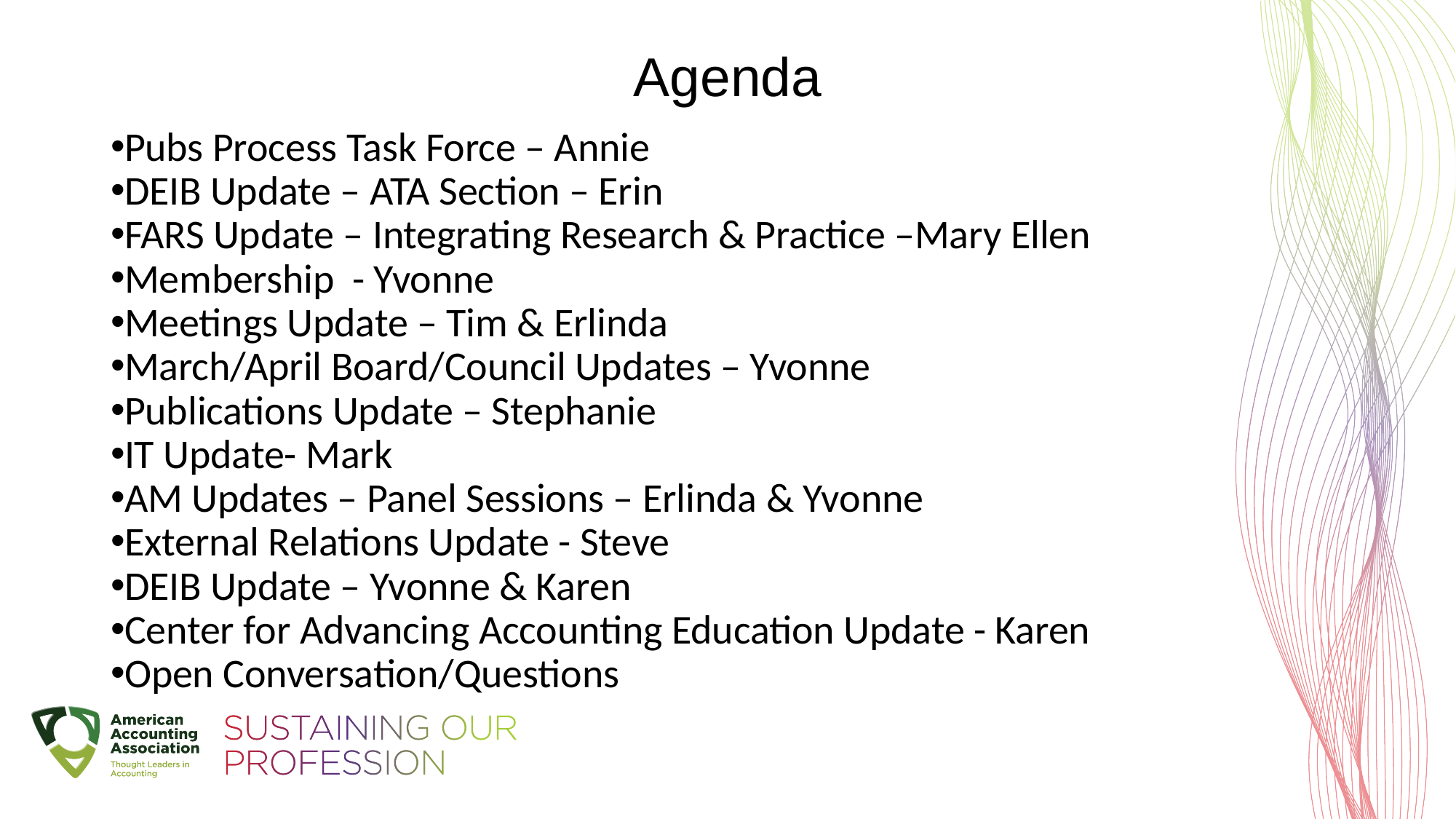

# Agenda
Pubs Process Task Force – Annie
DEIB Update – ATA Section – Erin
FARS Update – Integrating Research & Practice –Mary Ellen
Membership  - Yvonne
Meetings Update – Tim & Erlinda
March/April Board/Council Updates – Yvonne
Publications Update – Stephanie
IT Update- Mark
AM Updates – Panel Sessions – Erlinda & Yvonne
External Relations Update - Steve
DEIB Update – Yvonne & Karen
Center for Advancing Accounting Education Update - Karen
Open Conversation/Questions